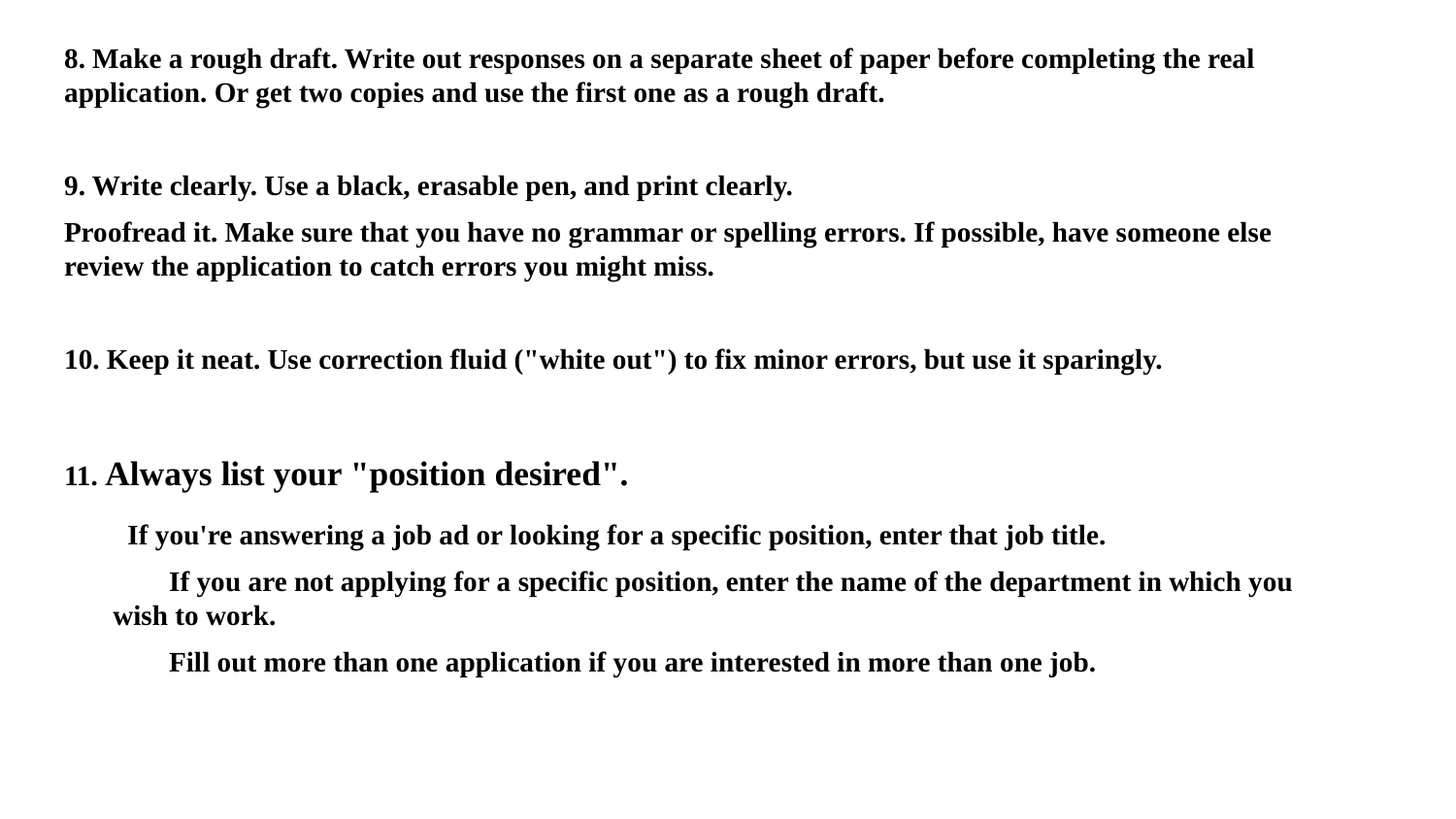

#
8. Make a rough draft. Write out responses on a separate sheet of paper before completing the real application. Or get two copies and use the first one as a rough draft.

9. Write clearly. Use a black, erasable pen, and print clearly.
Proofread it. Make sure that you have no grammar or spelling errors. If possible, have someone else review the application to catch errors you might miss.

10. Keep it neat. Use correction fluid ("white out") to fix minor errors, but use it sparingly.

11. Always list your "position desired".
         If you're answering a job ad or looking for a specific position, enter that job title.
        If you are not applying for a specific position, enter the name of the department in which you wish to work.
        Fill out more than one application if you are interested in more than one job.